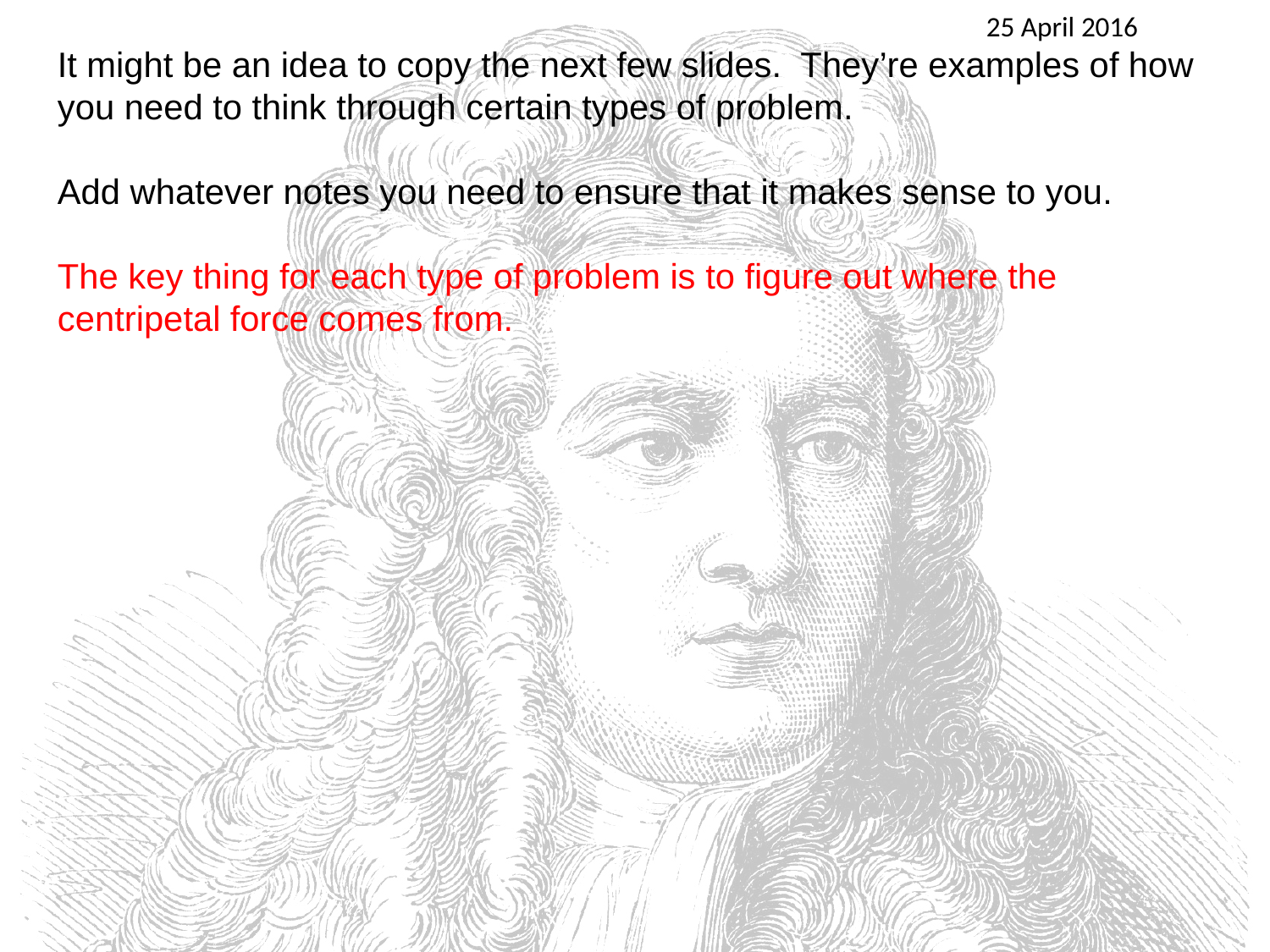

25 April 2016
It might be an idea to copy the next few slides.  They’re examples of how you need to think through certain types of problem.

Add whatever notes you need to ensure that it makes sense to you.

The key thing for each type of problem is to figure out where the centripetal force comes from.